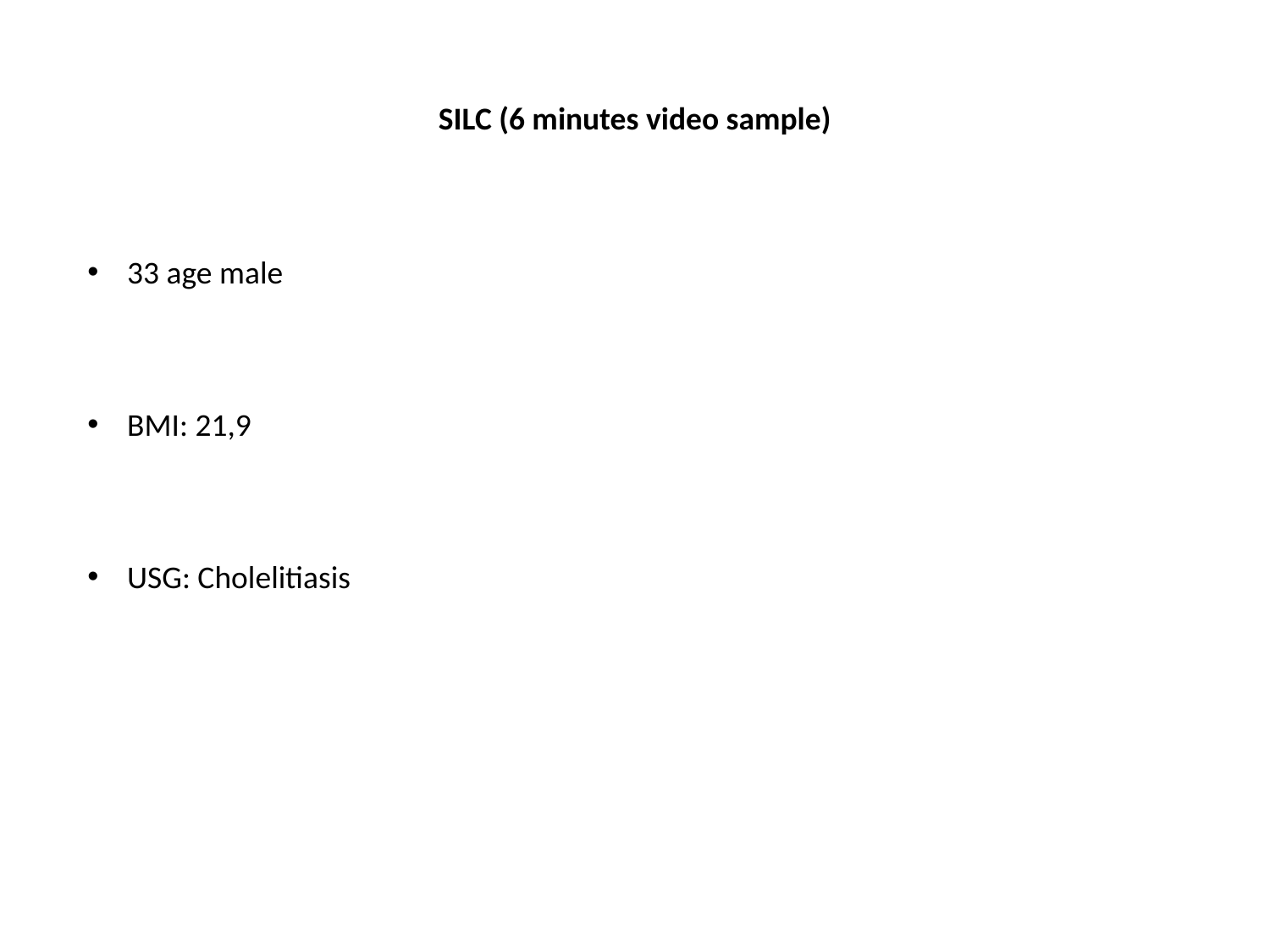

# SILC (6 minutes video sample)

33 age male

BMI: 21,9

USG: Cholelitiasis